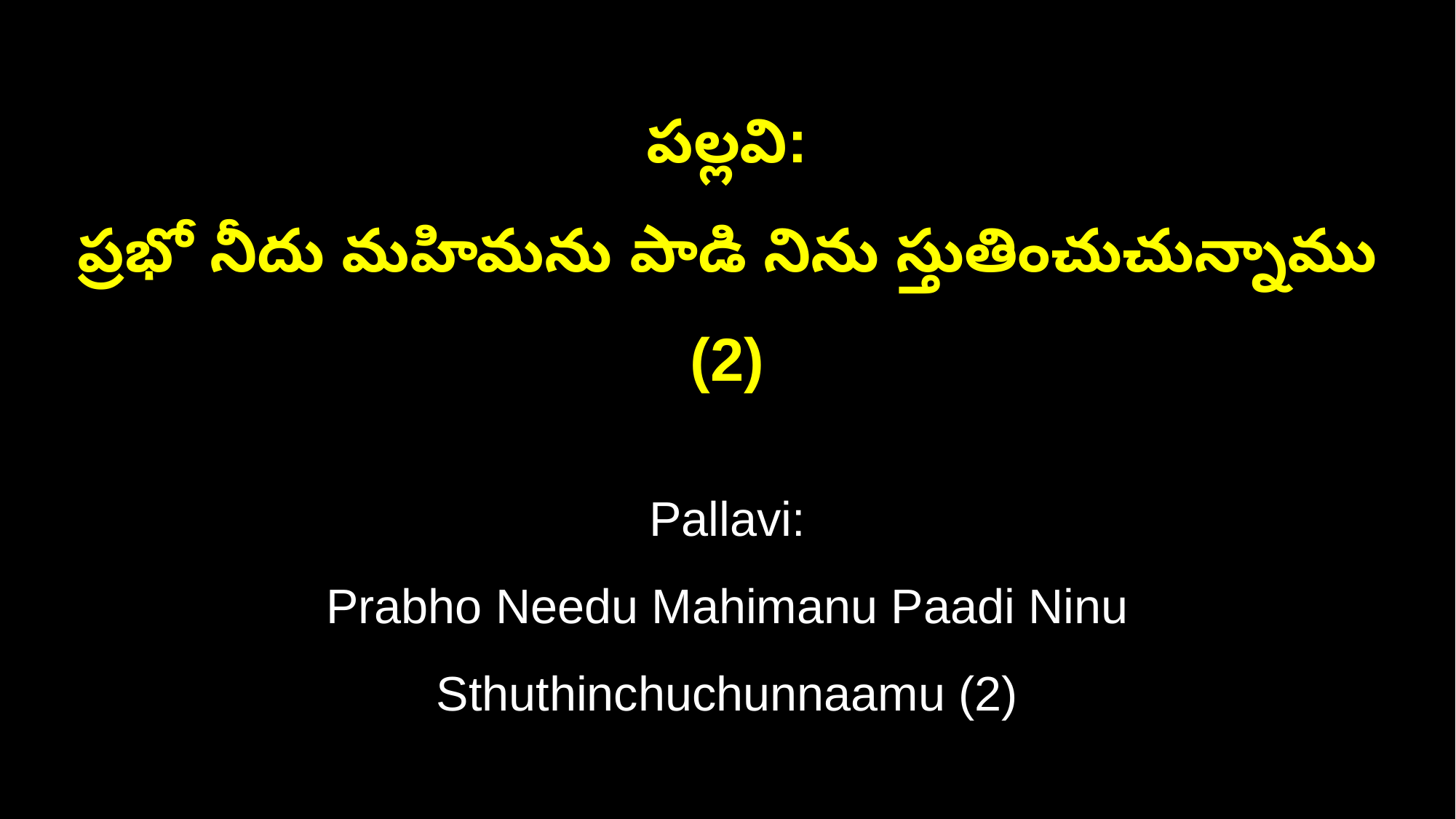

పల్లవి:
ప్రభో నీదు మహిమను పాడి నిను స్తుతించుచున్నాము (2)
Pallavi:
Prabho Needu Mahimanu Paadi Ninu Sthuthinchuchunnaamu (2)